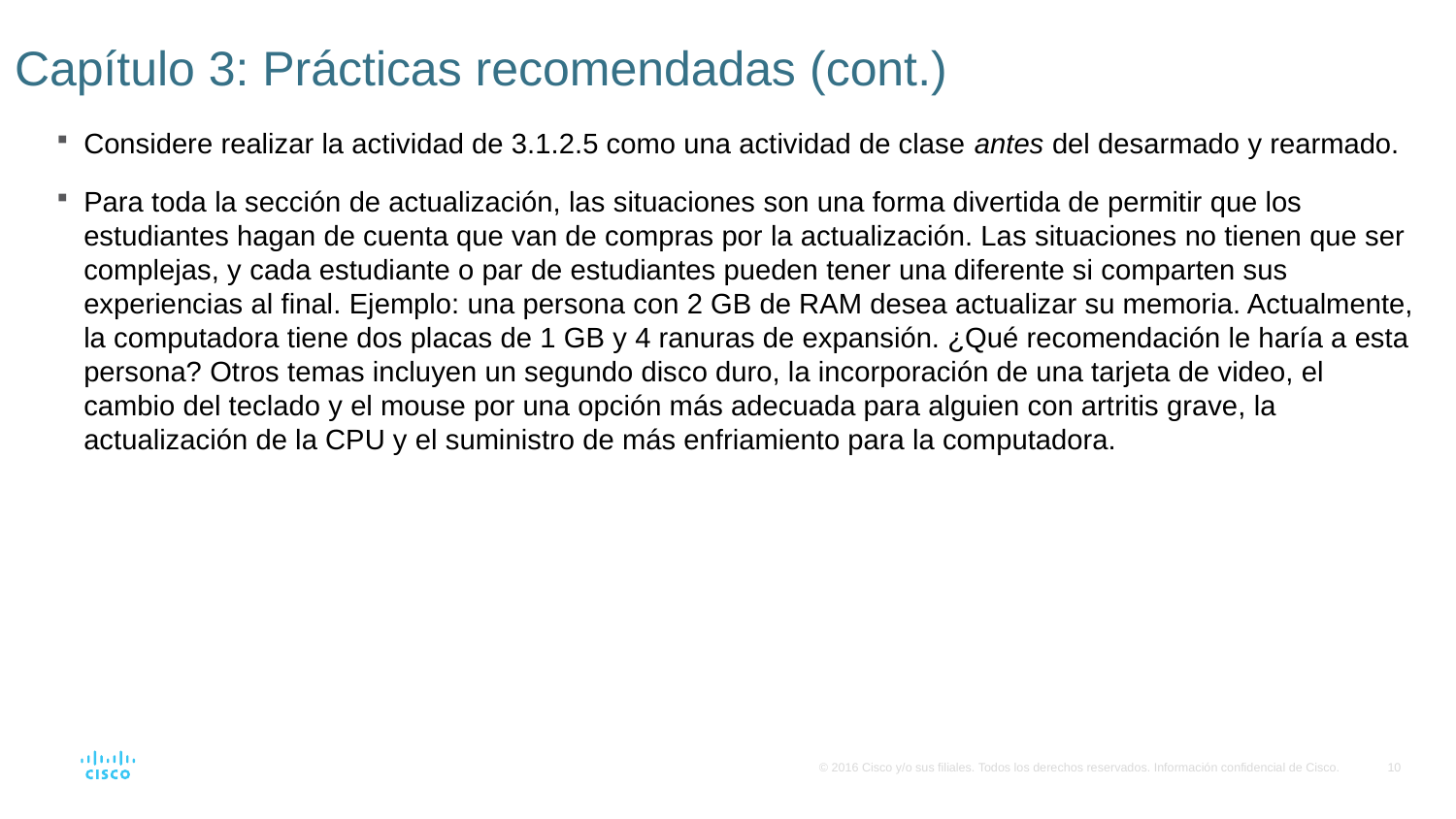

# Capítulo 3: Prácticas recomendadas (cont.)
Considere realizar la actividad de 3.1.2.5 como una actividad de clase antes del desarmado y rearmado.
Para toda la sección de actualización, las situaciones son una forma divertida de permitir que los estudiantes hagan de cuenta que van de compras por la actualización. Las situaciones no tienen que ser complejas, y cada estudiante o par de estudiantes pueden tener una diferente si comparten sus experiencias al final. Ejemplo: una persona con 2 GB de RAM desea actualizar su memoria. Actualmente, la computadora tiene dos placas de 1 GB y 4 ranuras de expansión. ¿Qué recomendación le haría a esta persona? Otros temas incluyen un segundo disco duro, la incorporación de una tarjeta de video, el cambio del teclado y el mouse por una opción más adecuada para alguien con artritis grave, la actualización de la CPU y el suministro de más enfriamiento para la computadora.